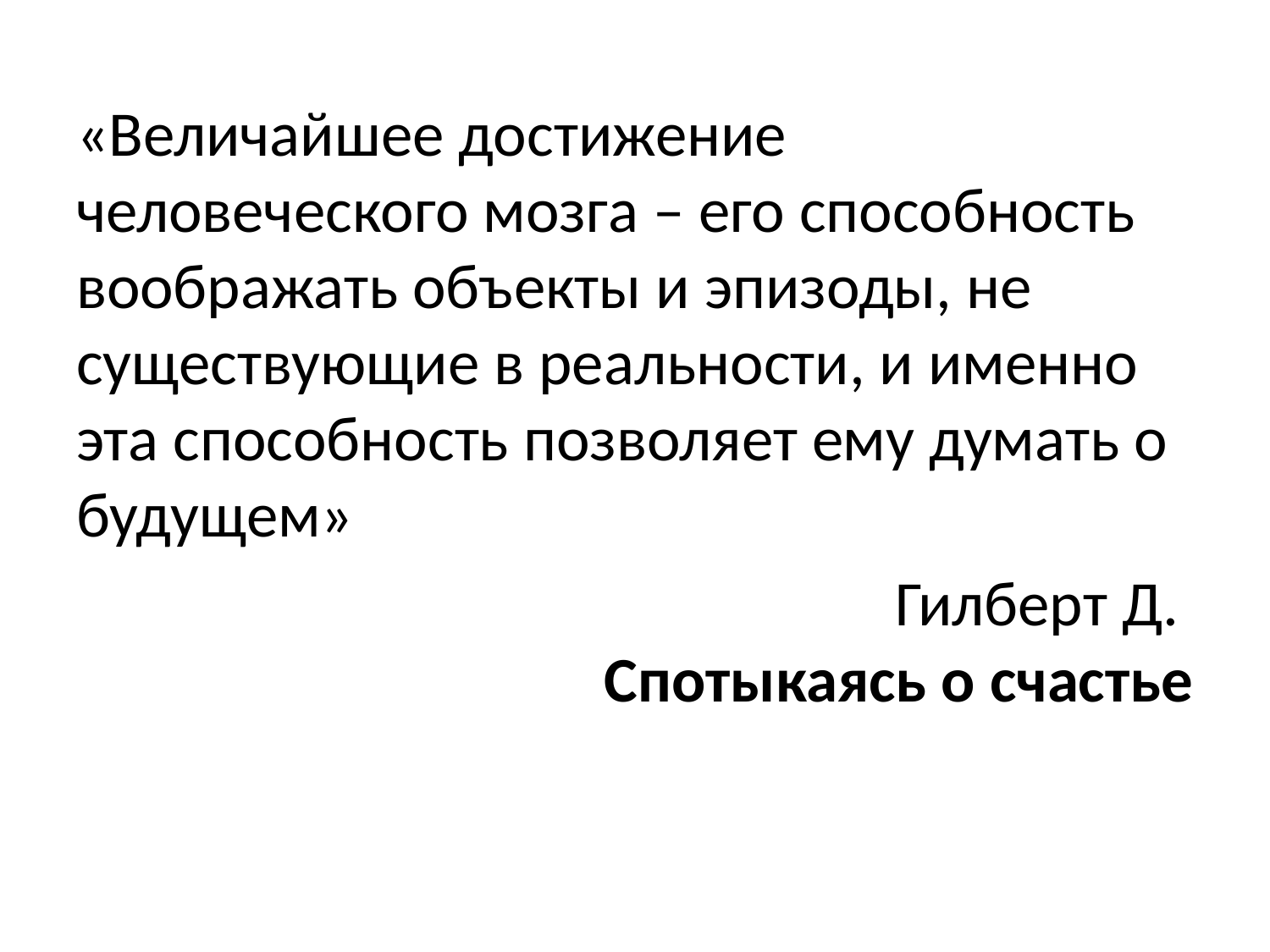

«Величайшее достижение человеческого мозга – его способность воображать объекты и эпизоды, не существующие в реальности, и именно эта способность позволяет ему думать о будущем»
Гилберт Д.
Спотыкаясь о счастье